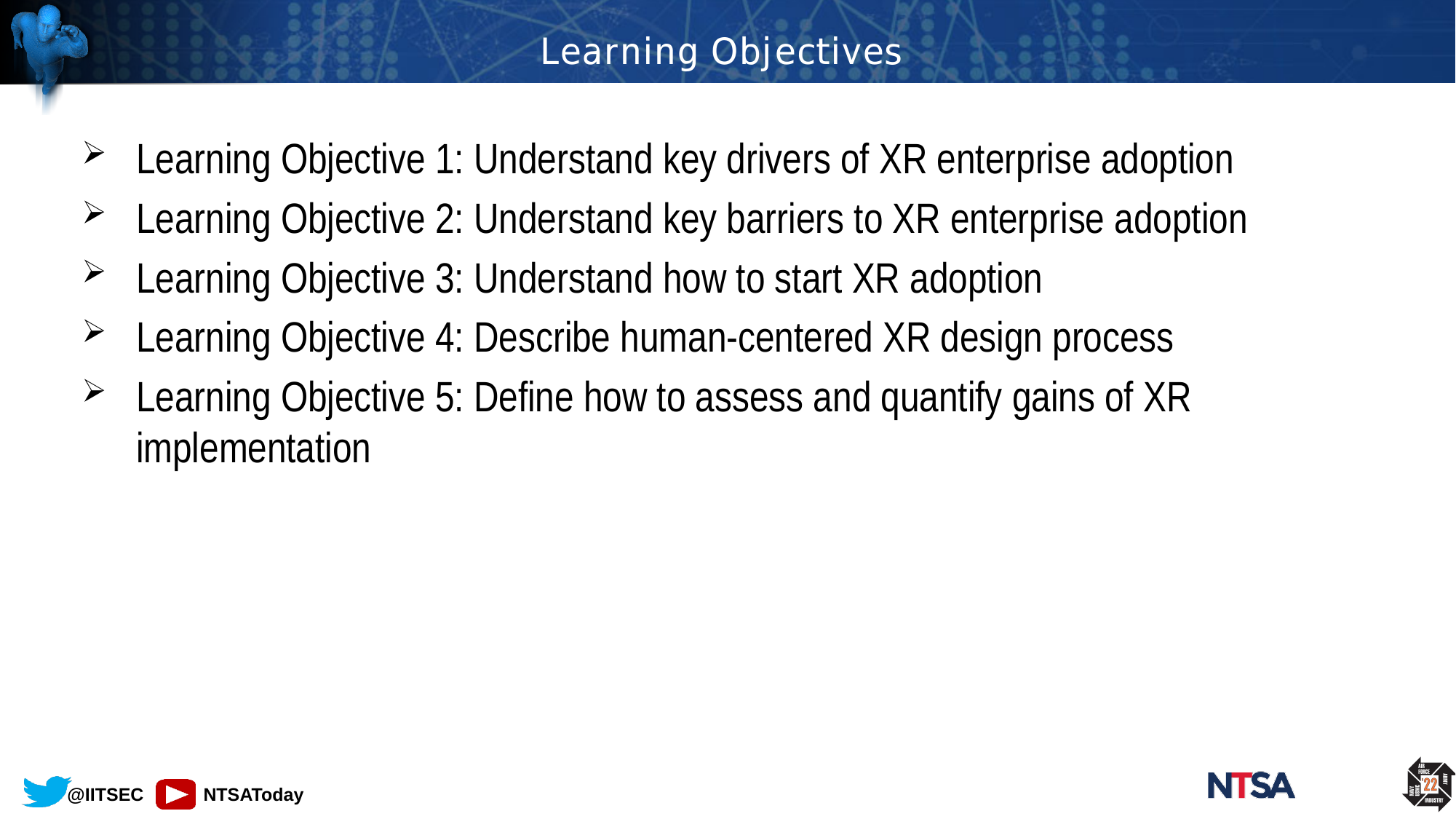

# Learning Objectives
Learning Objective 1: Understand key drivers of XR enterprise adoption
Learning Objective 2: Understand key barriers to XR enterprise adoption
Learning Objective 3: Understand how to start XR adoption
Learning Objective 4: Describe human-centered XR design process
Learning Objective 5: Define how to assess and quantify gains of XR implementation